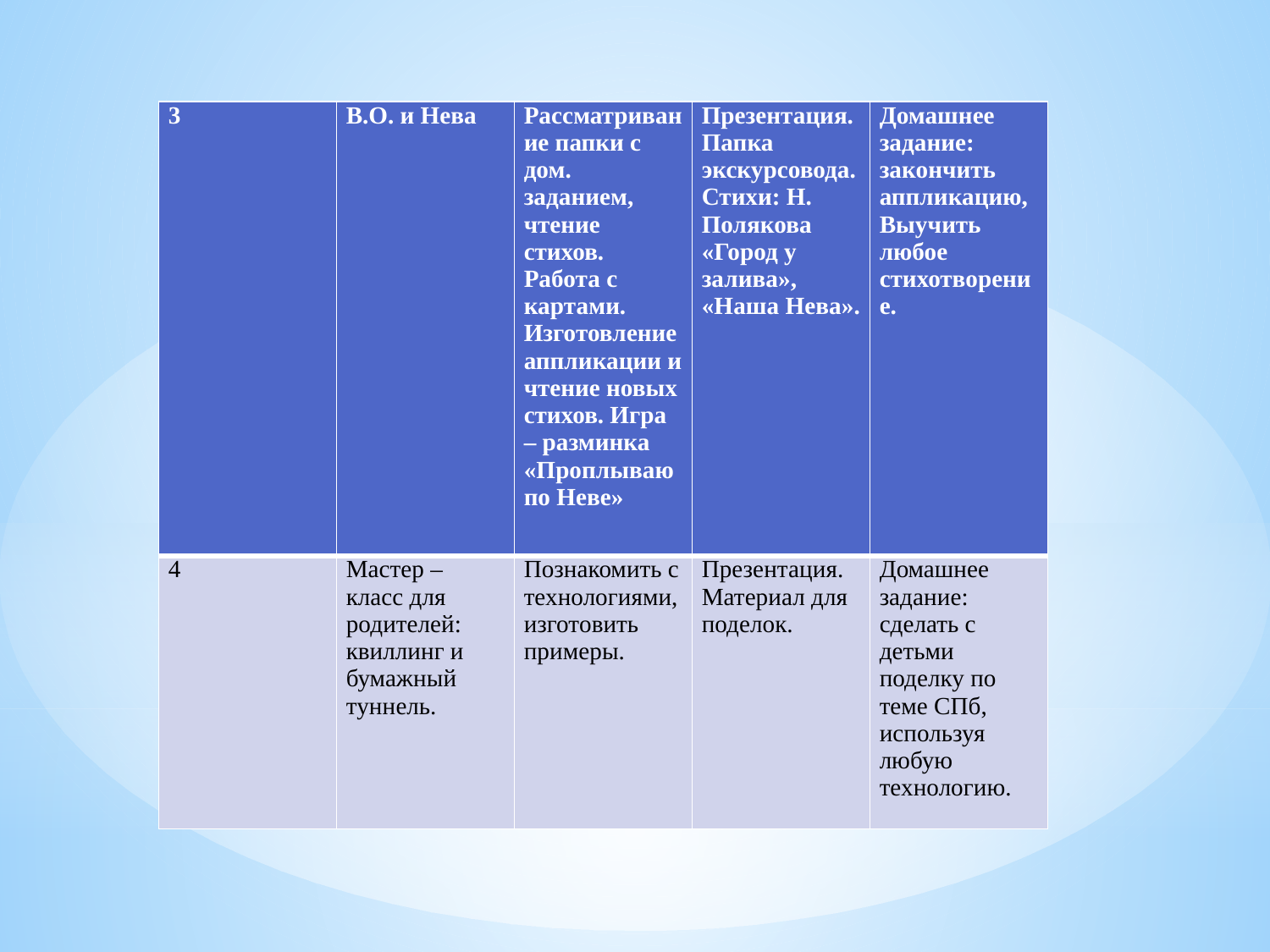

| 3 | В.О. и Нева | Рассматривание папки с дом. заданием, чтение стихов. Работа с картами. Изготовление аппликации и чтение новых стихов. Игра – разминка «Проплываю по Неве» | Презентация. Папка экскурсовода. Стихи: Н. Полякова «Город у залива», «Наша Нева». | Домашнее задание: закончить аппликацию, Выучить любое стихотворение. |
| --- | --- | --- | --- | --- |
| 4 | Мастер – класс для родителей: квиллинг и бумажный туннель. | Познакомить с технологиями, изготовить примеры. | Презентация. Материал для поделок. | Домашнее задание: сделать с детьми поделку по теме СПб, используя любую технологию. |